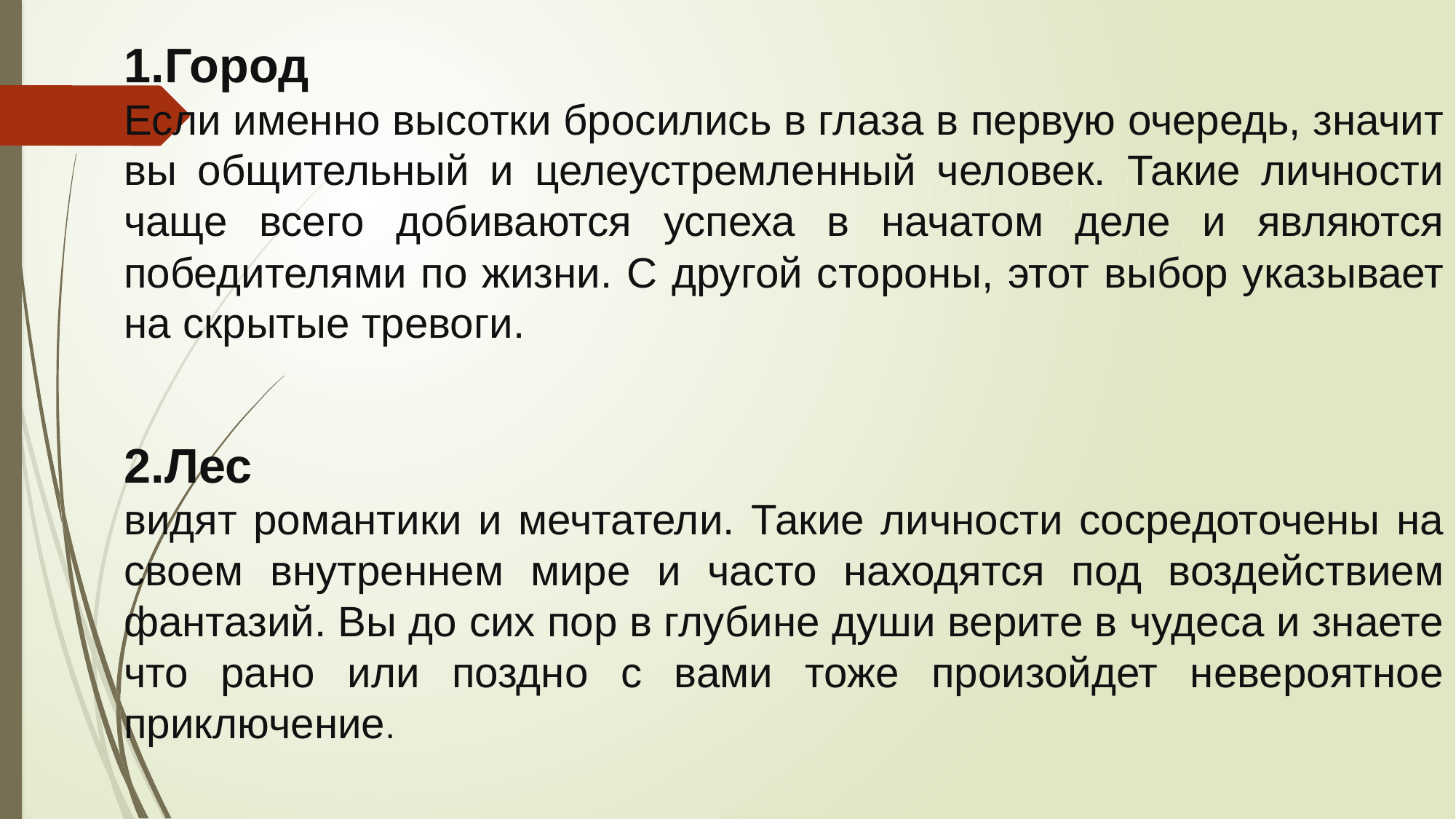

Город
Если именно высотки бросились в глаза в первую очередь, значит вы общительный и целеустремленный человек. Такие личности чаще всего добиваются успеха в начатом деле и являются победителями по жизни. С другой стороны, этот выбор указывает на скрытые тревоги.

Лес
видят романтики и мечтатели. Такие личности сосредоточены на своем внутреннем мире и часто находятся под воздействием фантазий. Вы до сих пор в глубине души верите в чудеса и знаете что рано или поздно с вами тоже произойдет невероятное приключение.